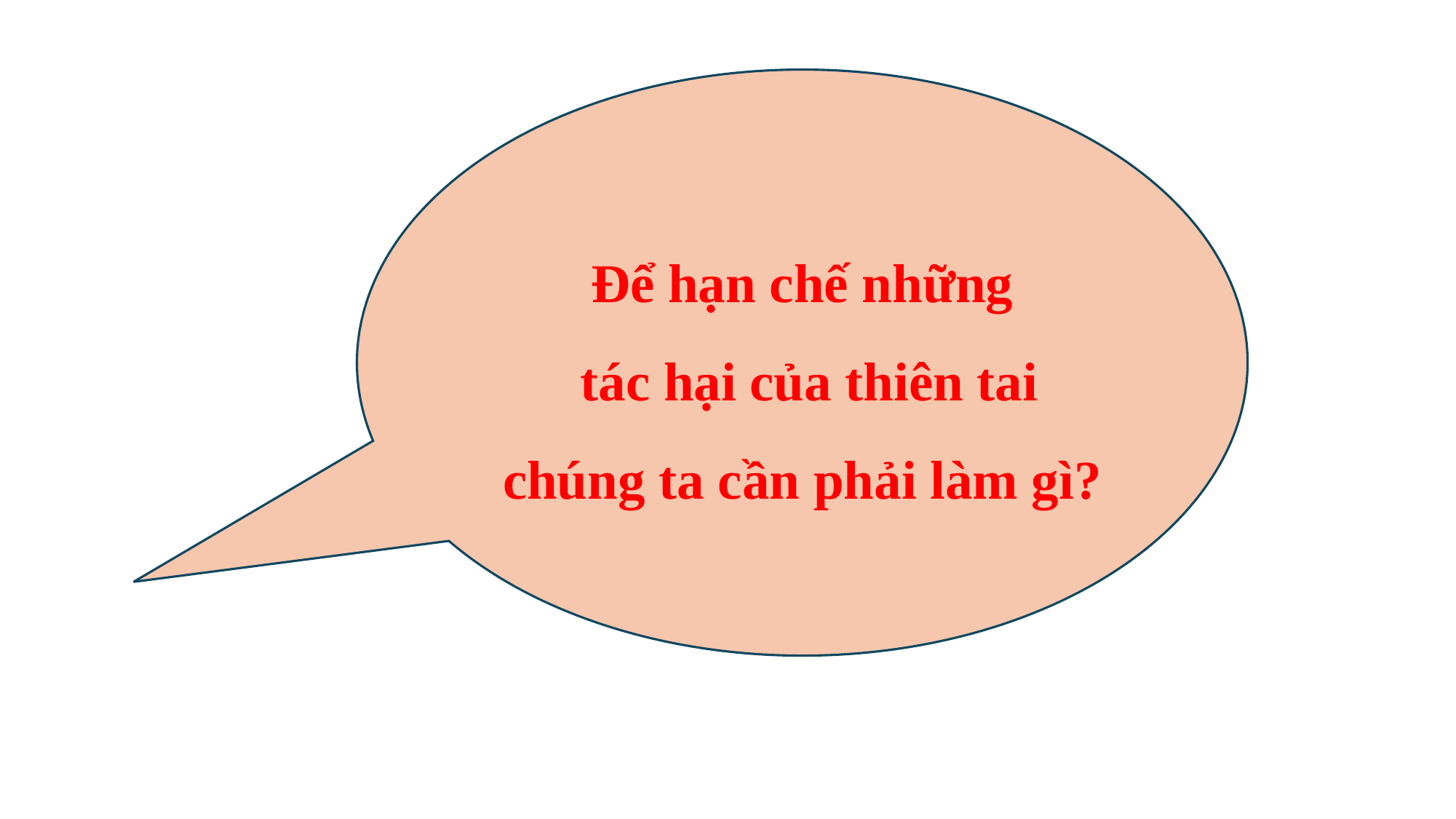

Để hạn chế những
 tác hại của thiên tai chúng ta cần phải làm gì?